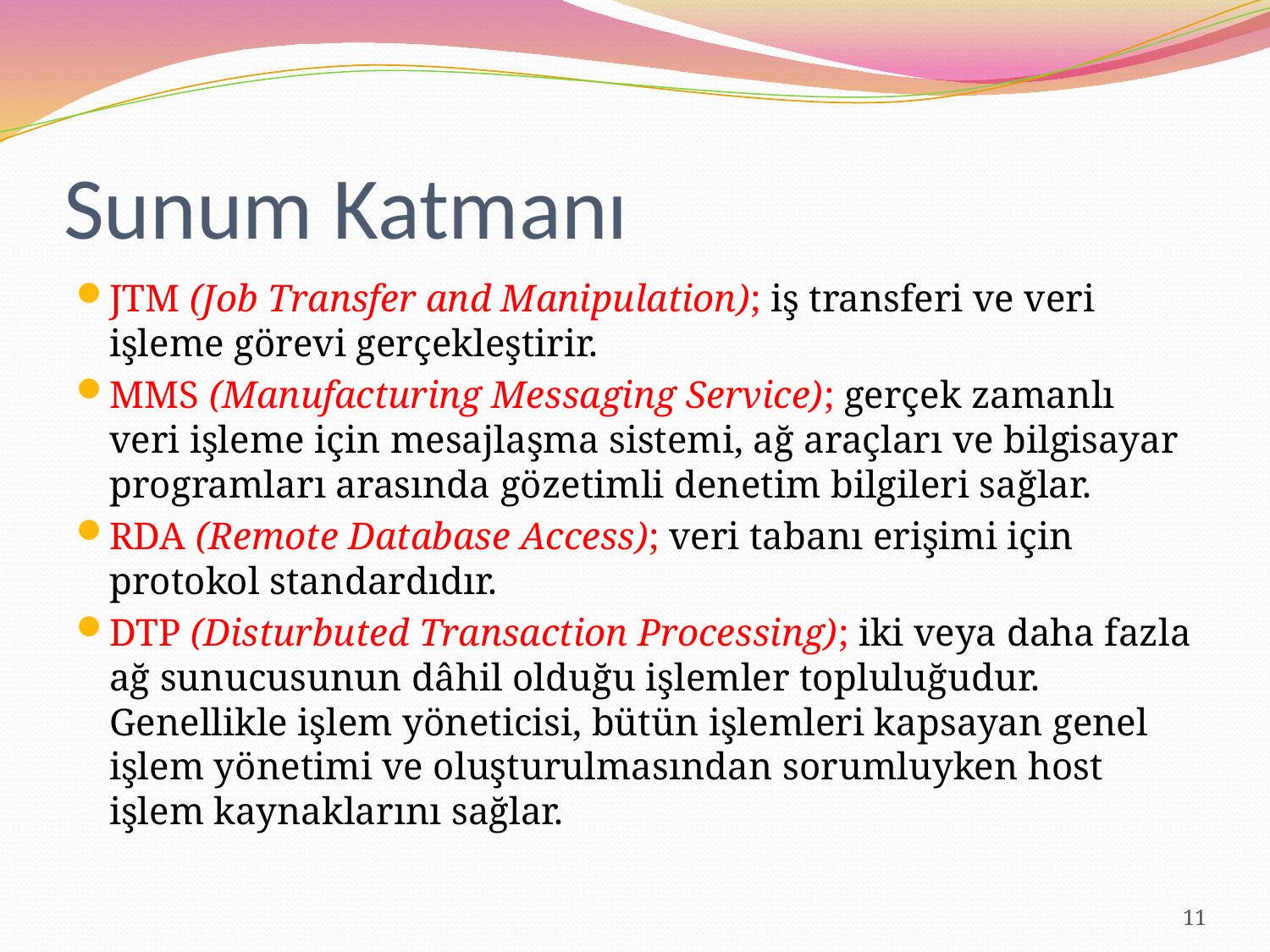

# Sunum Katmanı
JTM (Job Transfer and Manipulation); iş transferi ve veri işleme görevi gerçekleştirir.
MMS (Manufacturing Messaging Service); gerçek zamanlı veri işleme için mesajlaşma sistemi, ağ araçları ve bilgisayar programları arasında gözetimli denetim bilgileri sağlar.
RDA (Remote Database Access); veri tabanı erişimi için protokol standardıdır.
DTP (Disturbuted Transaction Processing); iki veya daha fazla ağ sunucusunun dâhil olduğu işlemler topluluğudur. Genellikle işlem yöneticisi, bütün işlemleri kapsayan genel işlem yönetimi ve oluşturulmasından sorumluyken host işlem kaynaklarını sağlar.

11